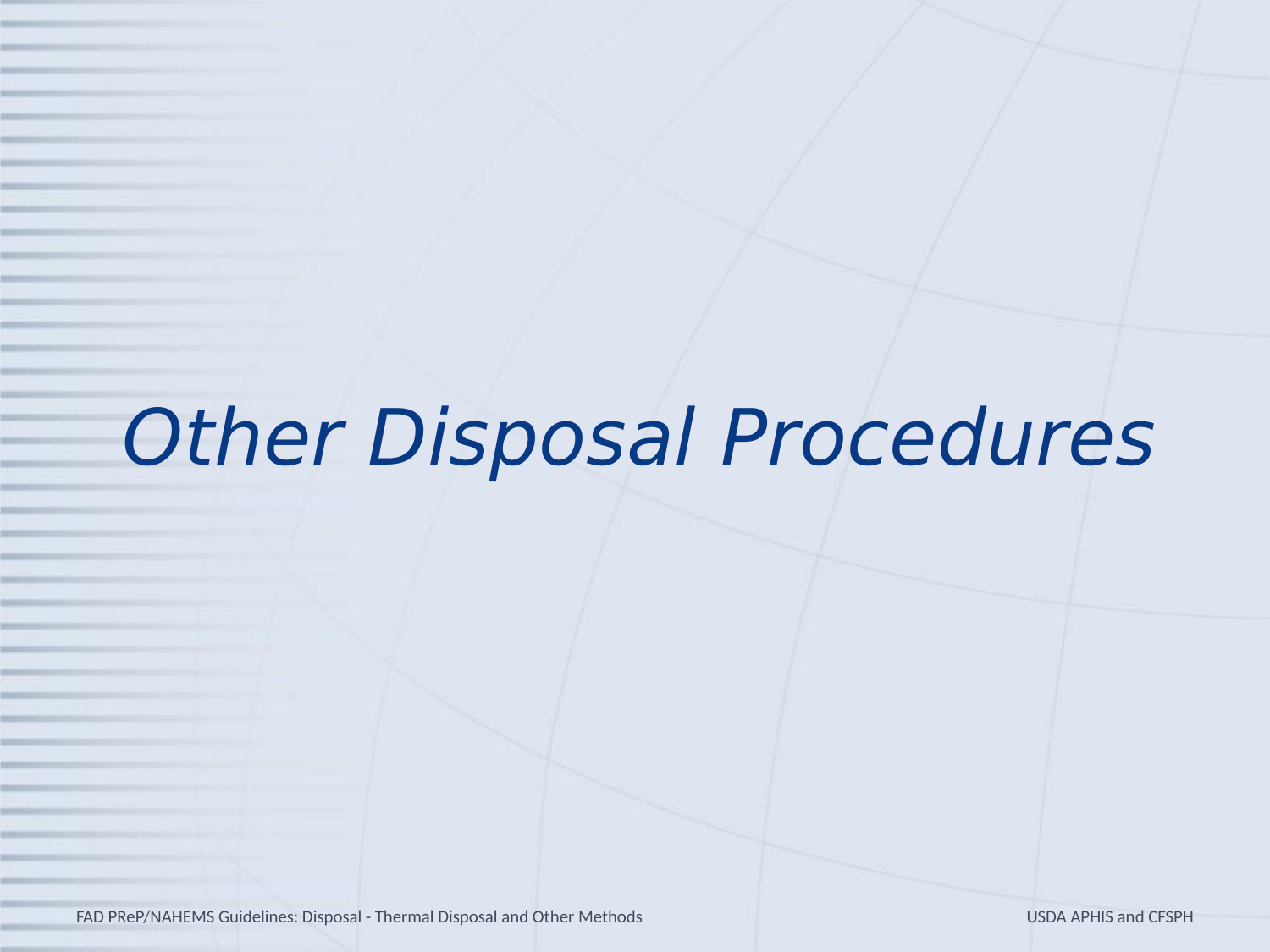

# Other Disposal Procedures
FAD PReP/NAHEMS Guidelines: Disposal - Thermal Disposal and Other Methods
USDA APHIS and CFSPH